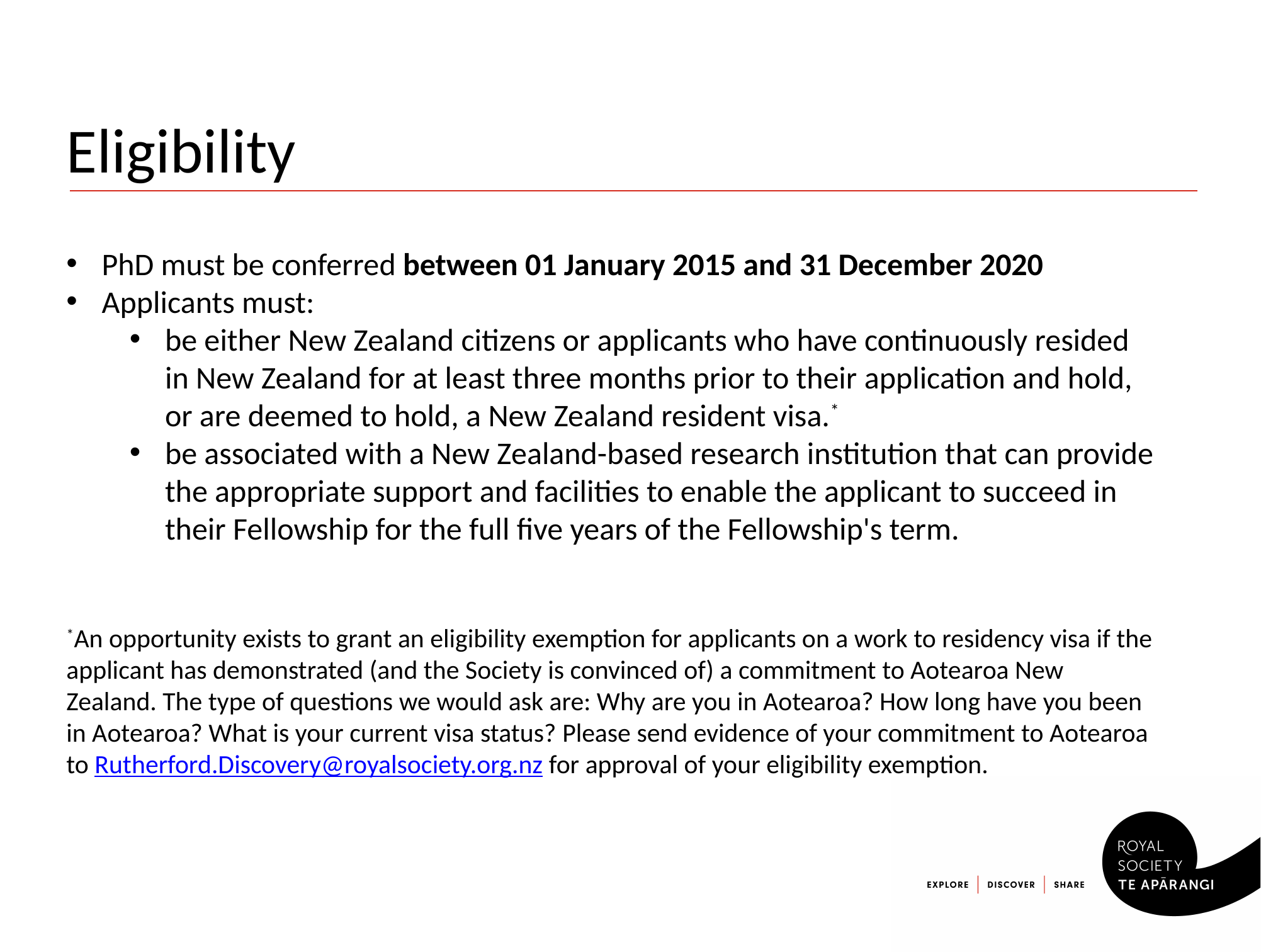

# Eligibility
PhD must be conferred between 01 January 2015 and 31 December 2020
Applicants must:
be either New Zealand citizens or applicants who have continuously resided in New Zealand for at least three months prior to their application and hold, or are deemed to hold, a New Zealand resident visa.*
be associated with a New Zealand-based research institution that can provide the appropriate support and facilities to enable the applicant to succeed in their Fellowship for the full five years of the Fellowship's term.

*An opportunity exists to grant an eligibility exemption for applicants on a work to residency visa if the applicant has demonstrated (and the Society is convinced of) a commitment to Aotearoa New Zealand. The type of questions we would ask are: Why are you in Aotearoa? How long have you been in Aotearoa? What is your current visa status? Please send evidence of your commitment to Aotearoa to Rutherford.Discovery@royalsociety.org.nz for approval of your eligibility exemption.